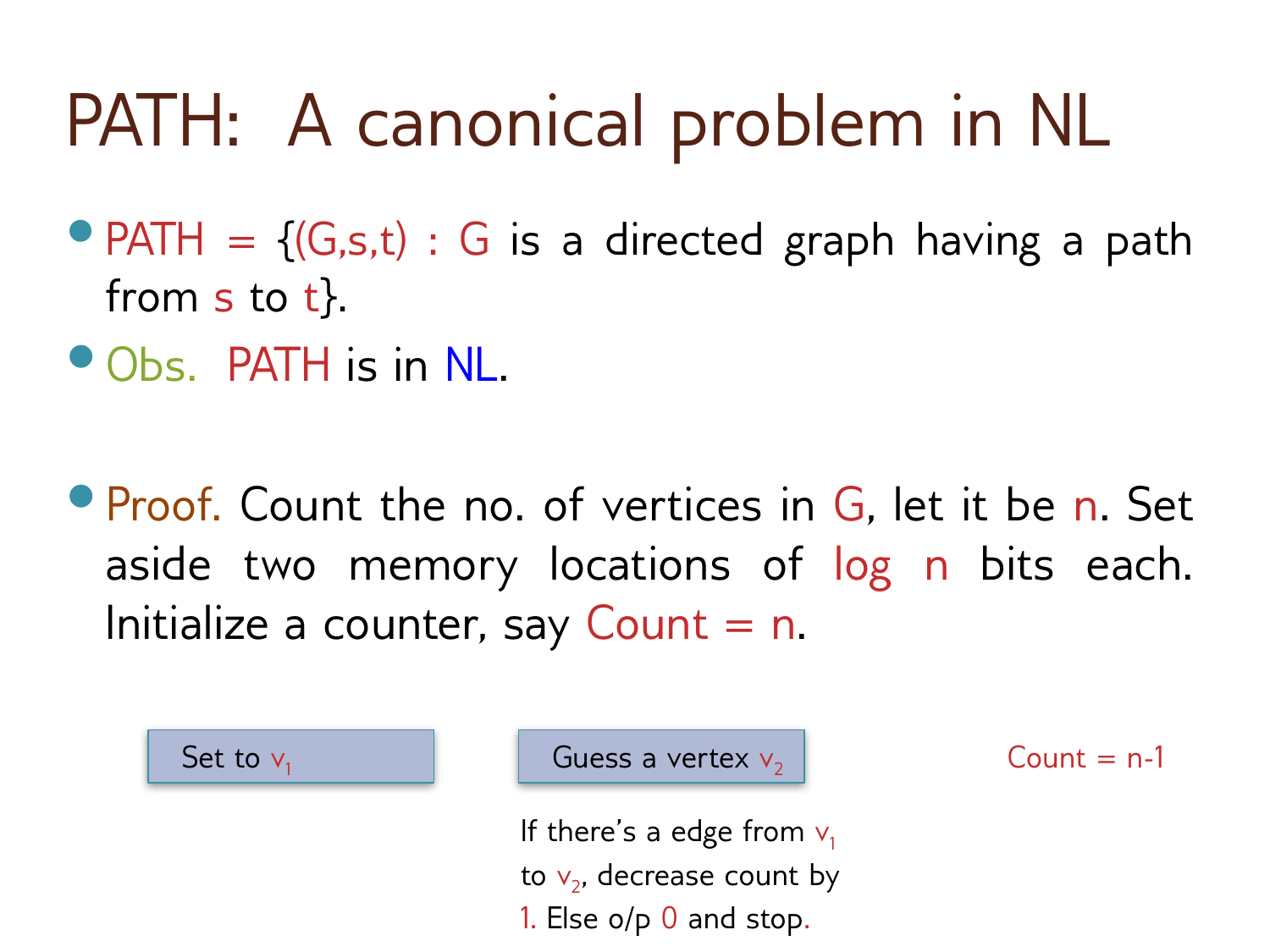

# PATH:  A canonical problem in NL
PATH = {(G,s,t) : G is a directed graph having a path from s to t}.
Obs.  PATH is in NL.

Proof. Count the no. of vertices in G, let it be n. Set aside two memory locations of log n bits each. Initialize a counter, say Count = n.

Set to v1

Guess a vertex v2
Count = n-1
If there’s a edge from v1 to v2, decrease count by 1. Else o/p 0 and stop.